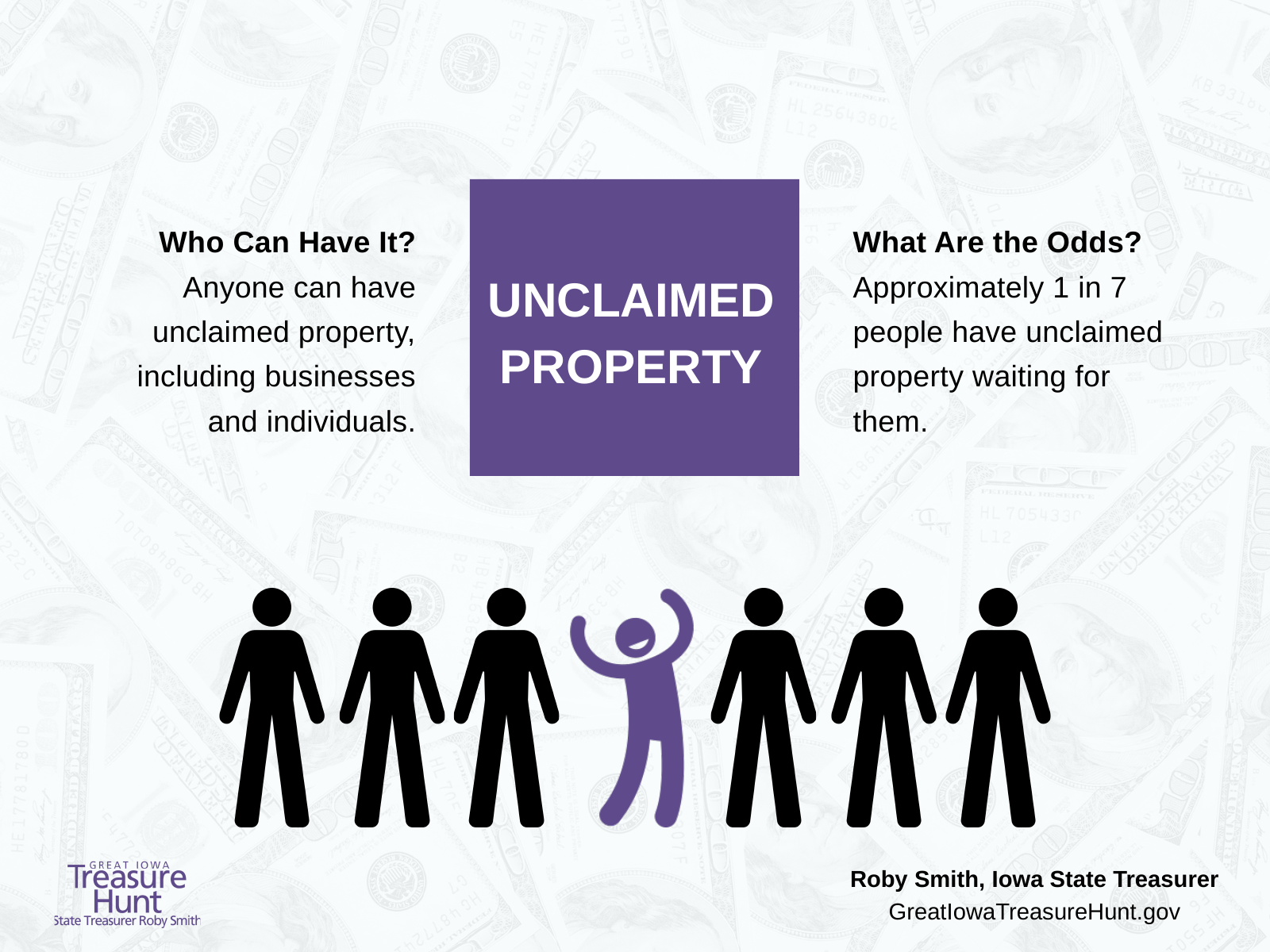

Who Can Have It?
Anyone can have unclaimed property, including businesses and individuals.
What Are the Odds?
Approximately 1 in 7 people have unclaimed property waiting for them.
UNCLAIMED
PROPERTY

Roby Smith, Iowa State Treasurer
GreatIowaTreasureHunt.gov